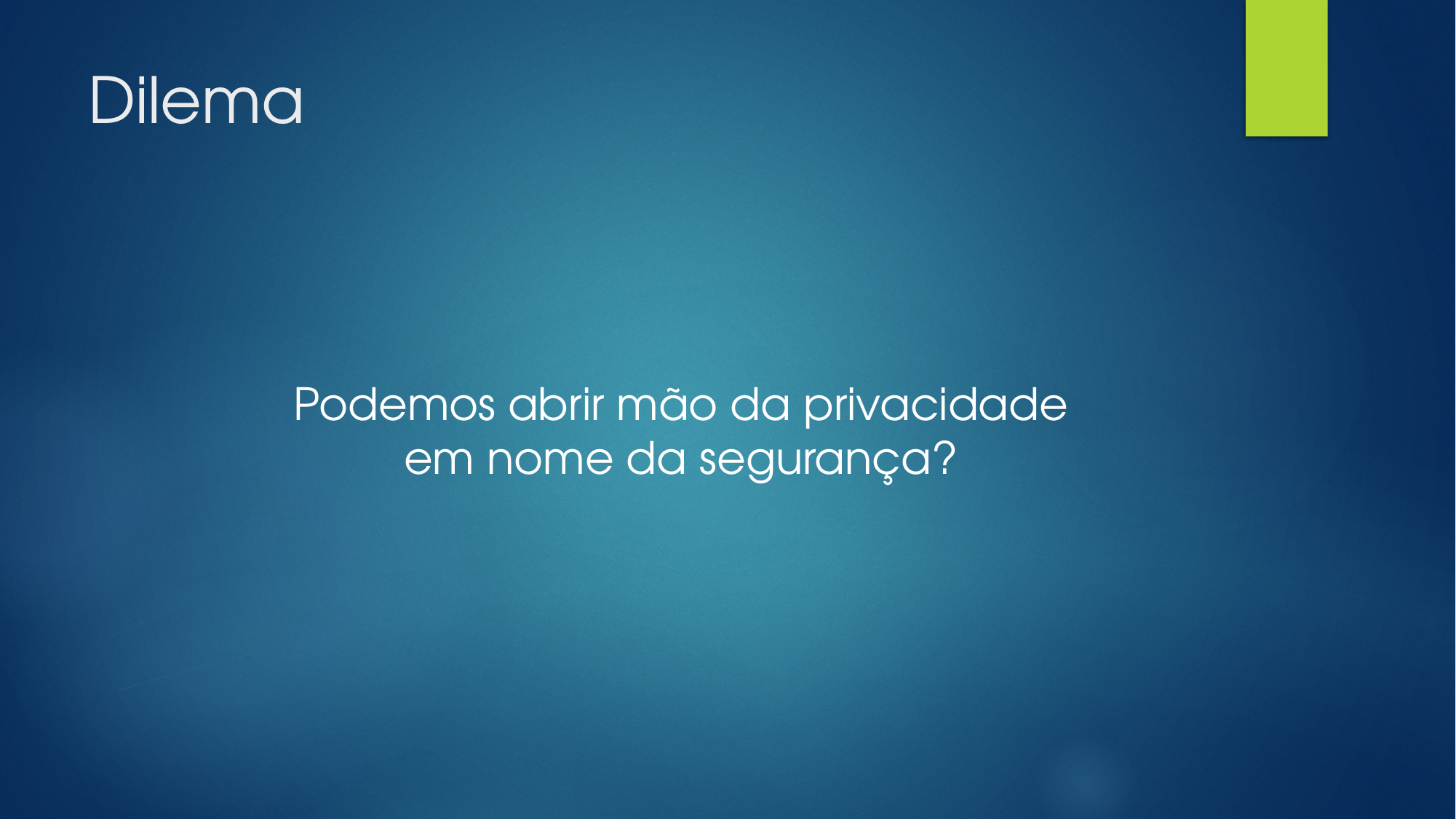

# Dilema
Podemos abrir mão da privacidade em nome da segurança?